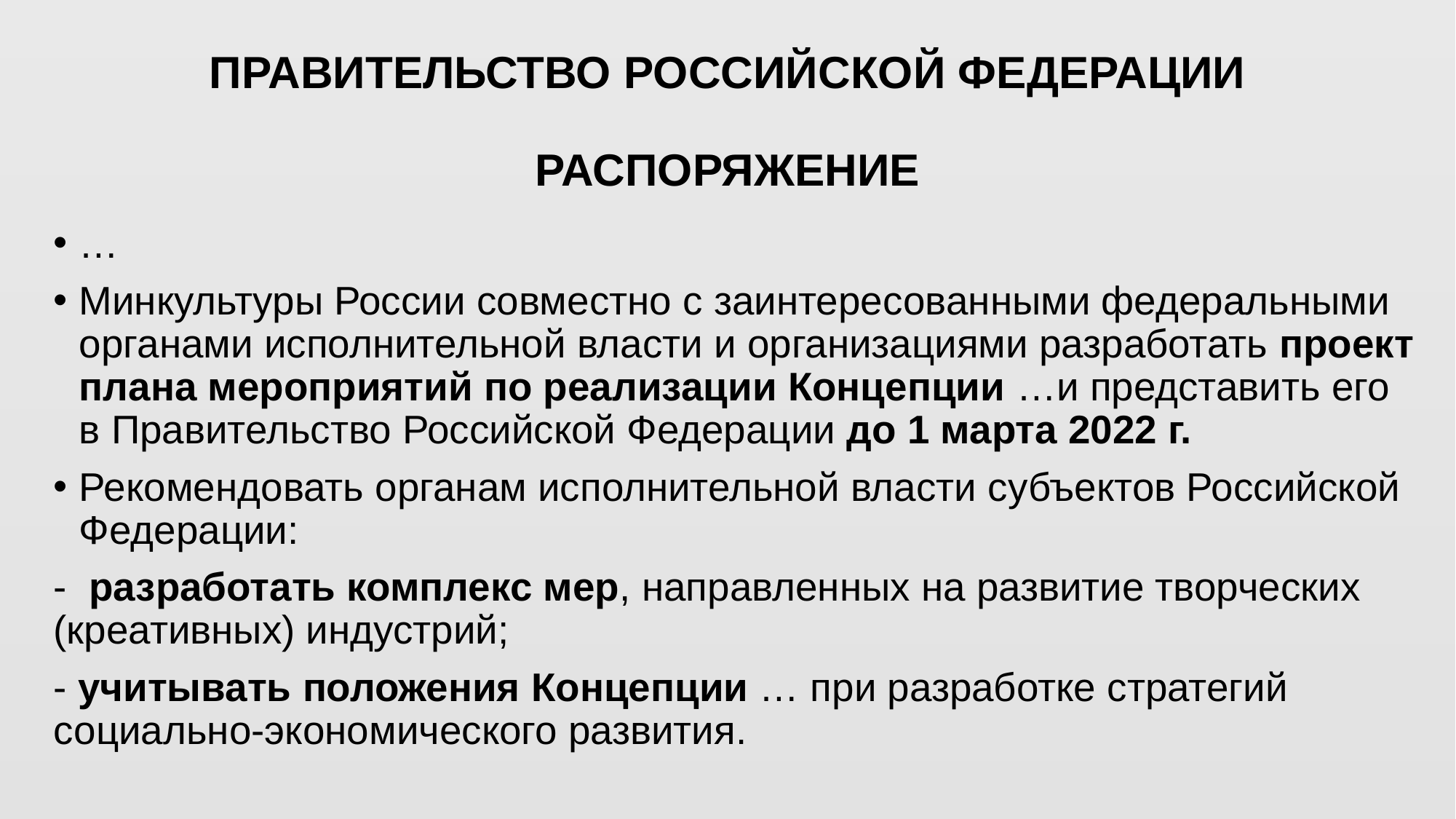

# ПРАВИТЕЛЬСТВО РОССИЙСКОЙ ФЕДЕРАЦИИ РАСПОРЯЖЕНИЕ
…
Минкультуры России совместно с заинтересованными федеральными органами исполнительной власти и организациями разработать проект плана мероприятий по реализации Концепции …и представить его в Правительство Российской Федерации до 1 марта 2022 г.
Рекомендовать органам исполнительной власти субъектов Российской Федерации:
-  разработать комплекс мер, направленных на развитие творческих (креативных) индустрий;
- учитывать положения Концепции … при разработке стратегий социально-экономического развития.